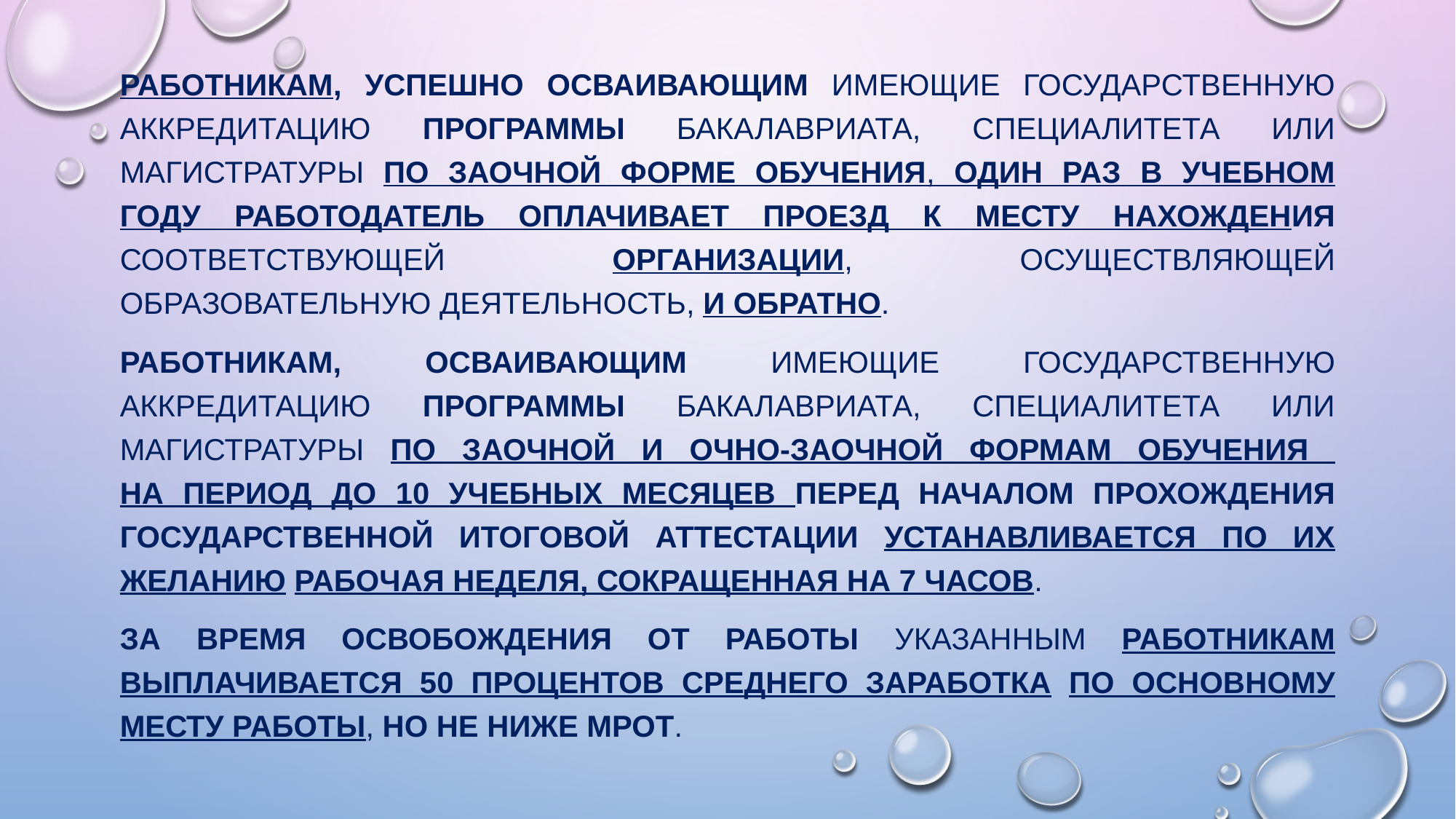

#
Работникам, успешно осваивающим имеющие государственную аккредитацию программы бакалавриата, специалитета или магистратуры по заочной форме обучения, один раз в учебном году работодатель оплачивает проезд к месту нахождения соответствующей организации, осуществляющей образовательную деятельность, и обратно.
Работникам, осваивающим имеющие государственную аккредитацию программы бакалавриата, специалитета или магистратуры по заочной и очно-заочной формам обучения
на период до 10 учебных месяцев перед началом прохождения государственной итоговой аттестации устанавливается по их желанию рабочая неделя, сокращенная на 7 часов.
За время освобождения от работы указанным работникам выплачивается 50 процентов среднего заработка по основному месту работы, но не ниже МРОТ.